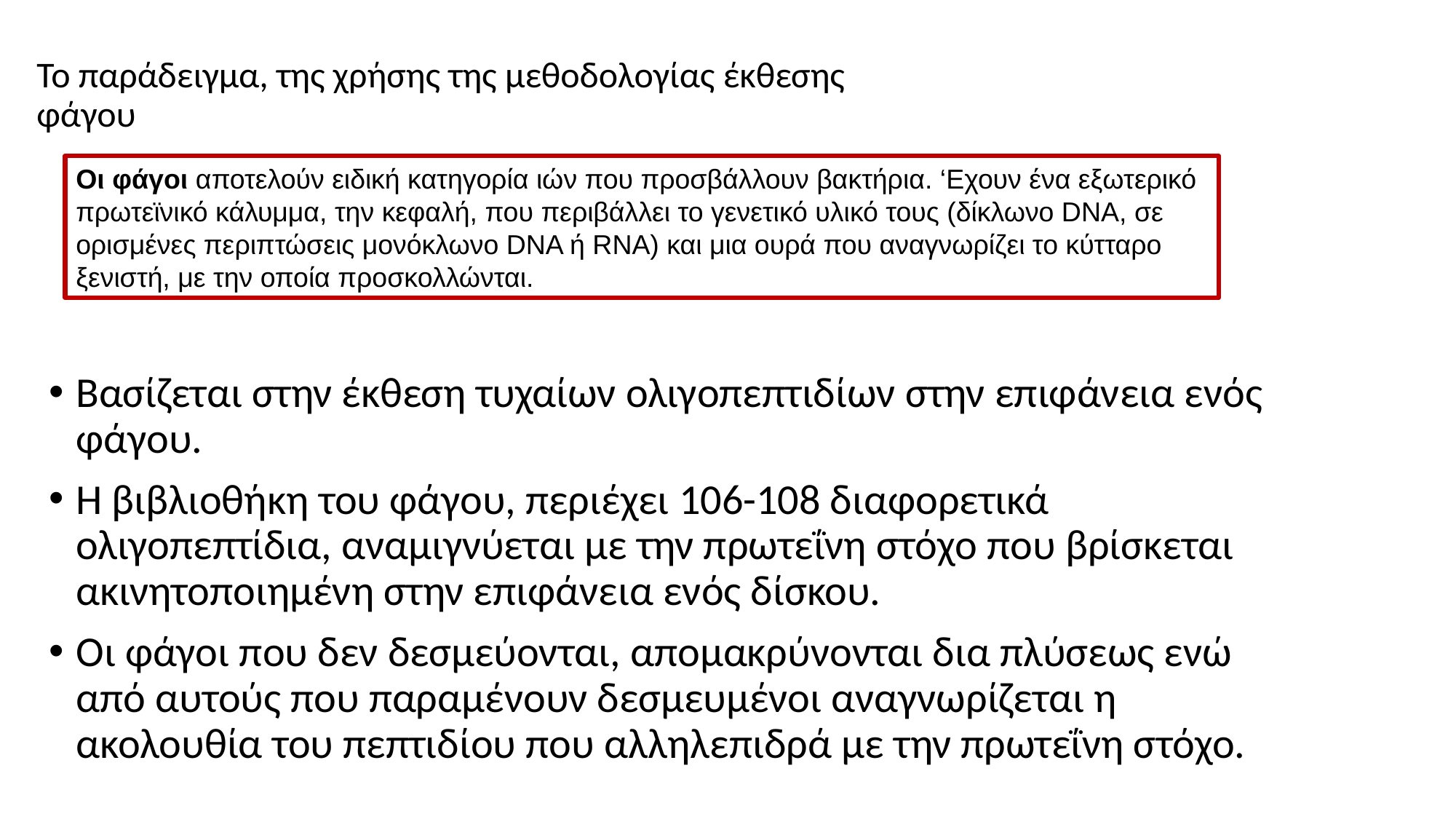

# Το παράδειγμα, της χρήσης της μεθοδολογίας έκθεσης φάγου
Οι φάγοι αποτελούν ειδική κατηγορία ιών που προσβάλλουν βακτήρια. ‘Εχουν ένα εξωτερικό πρωτεϊνικό κάλυμμα, την κεφαλή, που περιβάλλει το γενετικό υλικό τους (δίκλωνο DNA, σε ορισμένες περιπτώσεις μονόκλωνο DNA ή RNA) και μια ουρά που αναγνωρίζει το κύτταρο ξενιστή, με την οποία προσκολλώνται.

Βασίζεται στην έκθεση τυχαίων ολιγοπεπτιδίων στην επιφάνεια ενός φάγου.
Η βιβλιοθήκη του φάγου, περιέχει 106-108 διαφορετικά ολιγοπεπτίδια, αναμιγνύεται με την πρωτεΐνη στόχο που βρίσκεται ακινητοποιημένη στην επιφάνεια ενός δίσκου.
Οι φάγοι που δεν δεσμεύονται, απομακρύνονται δια πλύσεως ενώ από αυτούς που παραμένουν δεσμευμένοι αναγνωρίζεται η ακολουθία του πεπτιδίου που αλληλεπιδρά με την πρωτεΐνη στόχο.